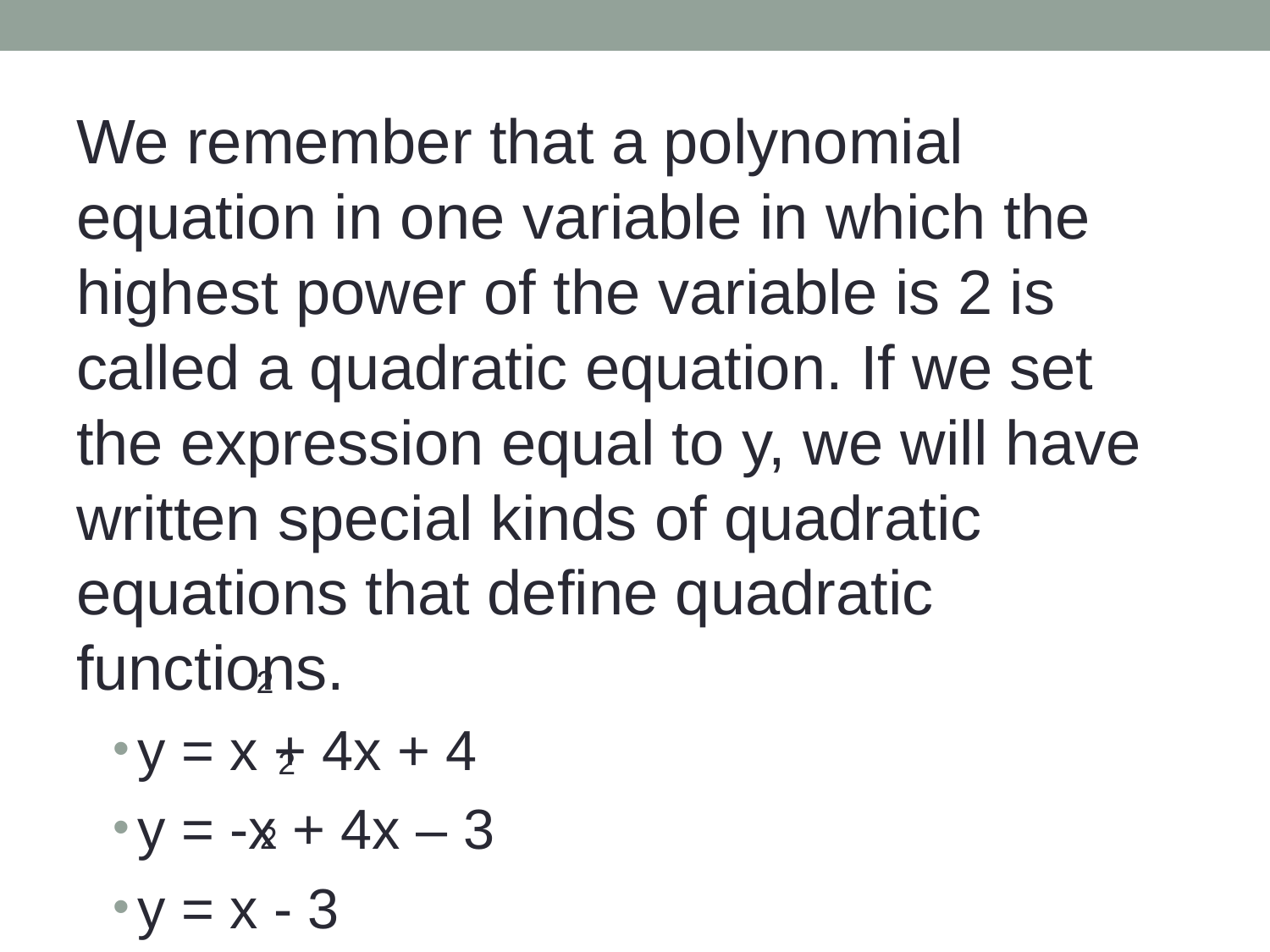

We remember that a polynomial equation in one variable in which the highest power of the variable is 2 is called a quadratic equation. If we set the expression equal to y, we will have written special kinds of quadratic equations that define quadratic functions.
y = x + 4x + 4
y = -x + 4x – 3
y = x - 3
2
2
2